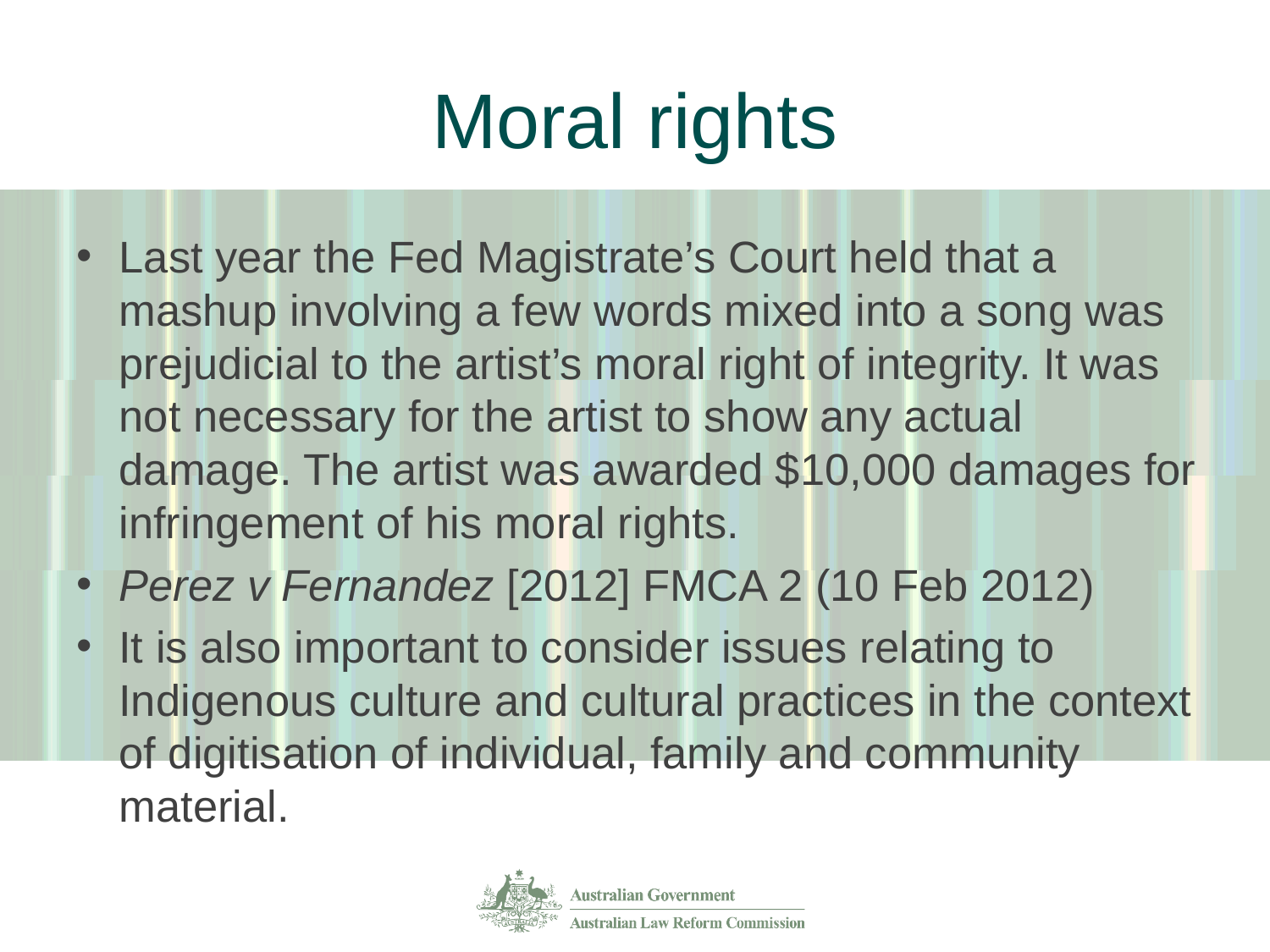

# Moral rights
Last year the Fed Magistrate’s Court held that a mashup involving a few words mixed into a song was prejudicial to the artist’s moral right of integrity. It was not necessary for the artist to show any actual damage. The artist was awarded $10,000 damages for infringement of his moral rights.
Perez v Fernandez [2012] FMCA 2 (10 Feb 2012)
It is also important to consider issues relating to Indigenous culture and cultural practices in the context of digitisation of individual, family and community material.